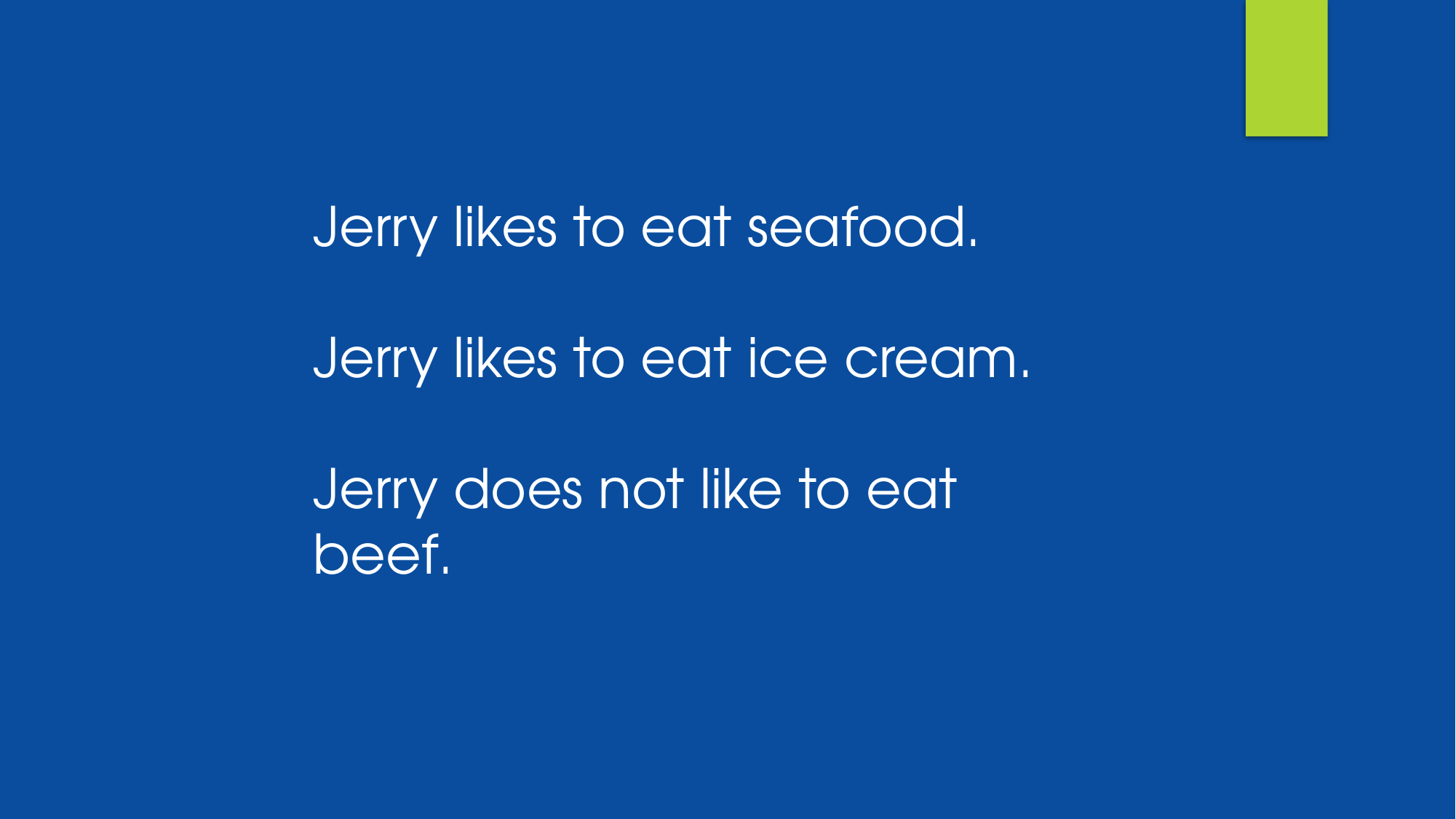

Jerry likes to eat seafood.

Jerry likes to eat ice cream.

Jerry does not like to eat beef.